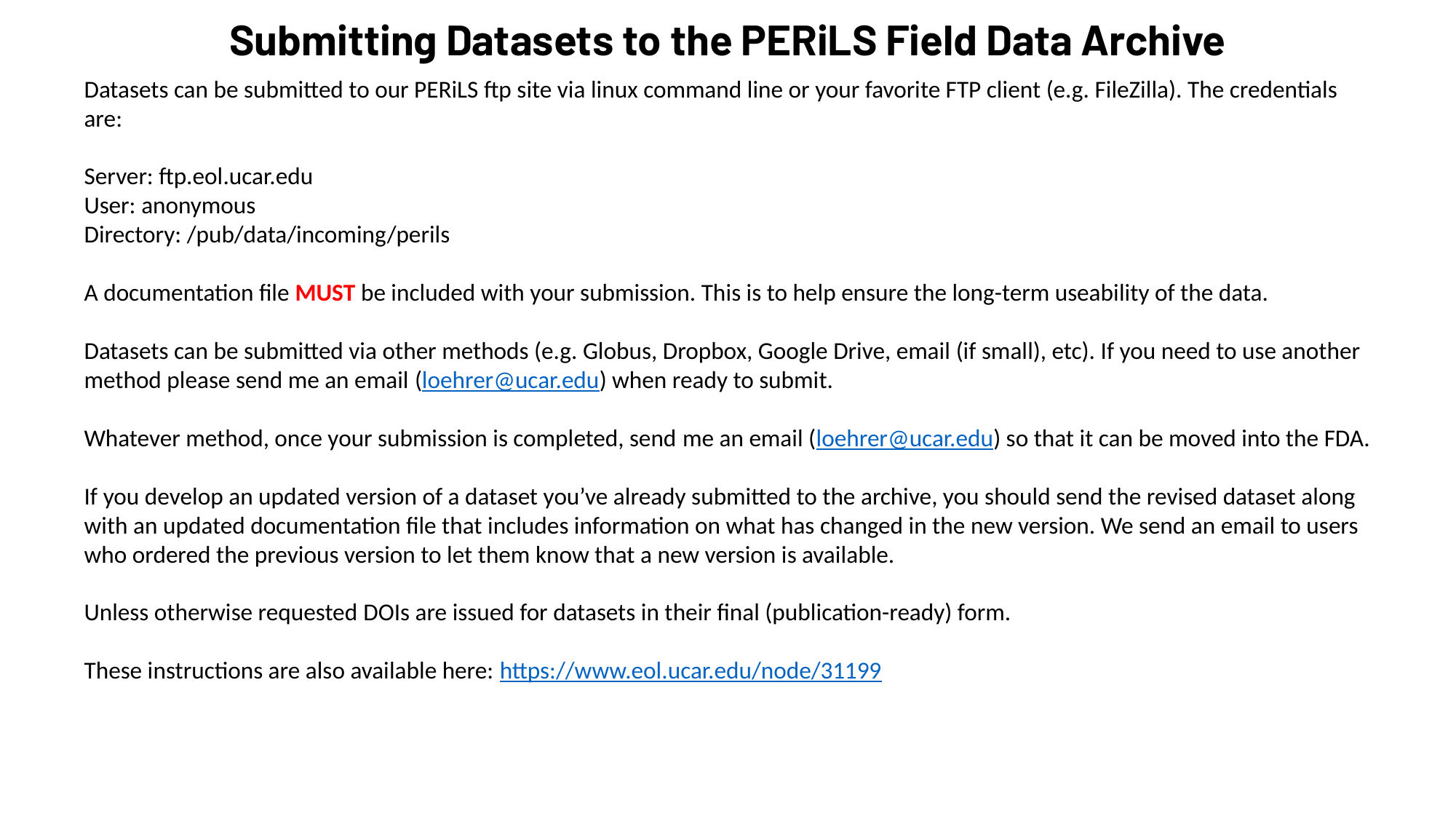

Submitting Datasets to the PERiLS Field Data Archive

Datasets can be submitted to our PERiLS ftp site via linux command line or your favorite FTP client (e.g. FileZilla). The credentials are:
Server: ftp.eol.ucar.edu
User: anonymous
Directory: /pub/data/incoming/perils
A documentation file MUST be included with your submission. This is to help ensure the long-term useability of the data.

Datasets can be submitted via other methods (e.g. Globus, Dropbox, Google Drive, email (if small), etc). If you need to use another method please send me an email (loehrer@ucar.edu) when ready to submit.

Whatever method, once your submission is completed, send me an email (loehrer@ucar.edu) so that it can be moved into the FDA.
If you develop an updated version of a dataset you’ve already submitted to the archive, you should send the revised dataset along with an updated documentation file that includes information on what has changed in the new version. We send an email to users who ordered the previous version to let them know that a new version is available.
Unless otherwise requested DOIs are issued for datasets in their final (publication-ready) form.

These instructions are also available here: https://www.eol.ucar.edu/node/31199